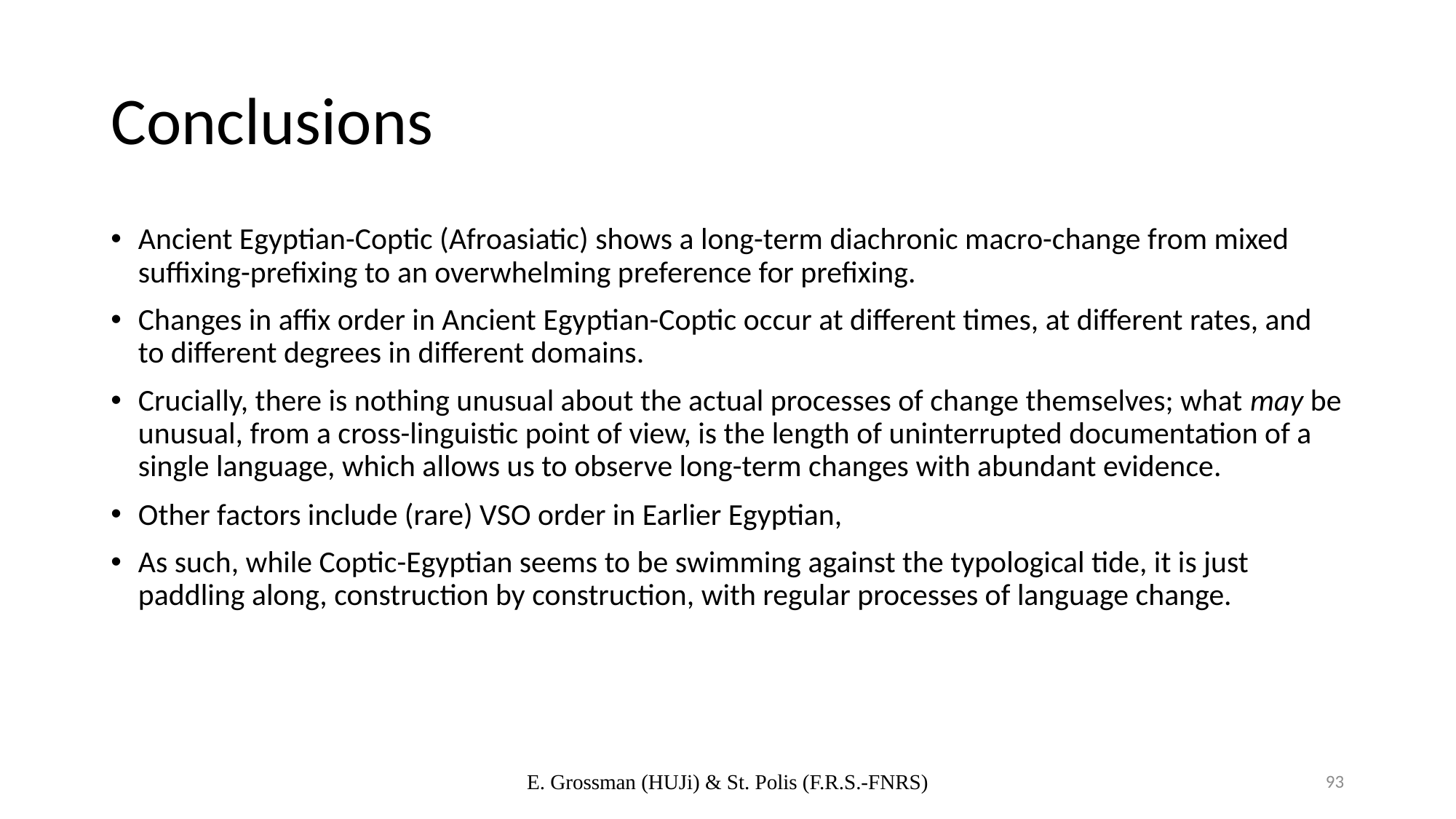

# Conclusions
Ancient Egyptian-Coptic (Afroasiatic) shows a long-term diachronic macro-change from mixed suffixing-prefixing to an overwhelming preference for prefixing.
Changes in affix order in Ancient Egyptian-Coptic occur at different times, at different rates, and to different degrees in different domains.
Crucially, there is nothing unusual about the actual processes of change themselves; what may be unusual, from a cross-linguistic point of view, is the length of uninterrupted documentation of a single language, which allows us to observe long-term changes with abundant evidence.
Other factors include (rare) VSO order in Earlier Egyptian,
As such, while Coptic-Egyptian seems to be swimming against the typological tide, it is just paddling along, construction by construction, with regular processes of language change.

E. Grossman (HUJi) & St. Polis (F.R.S.-FNRS)
93